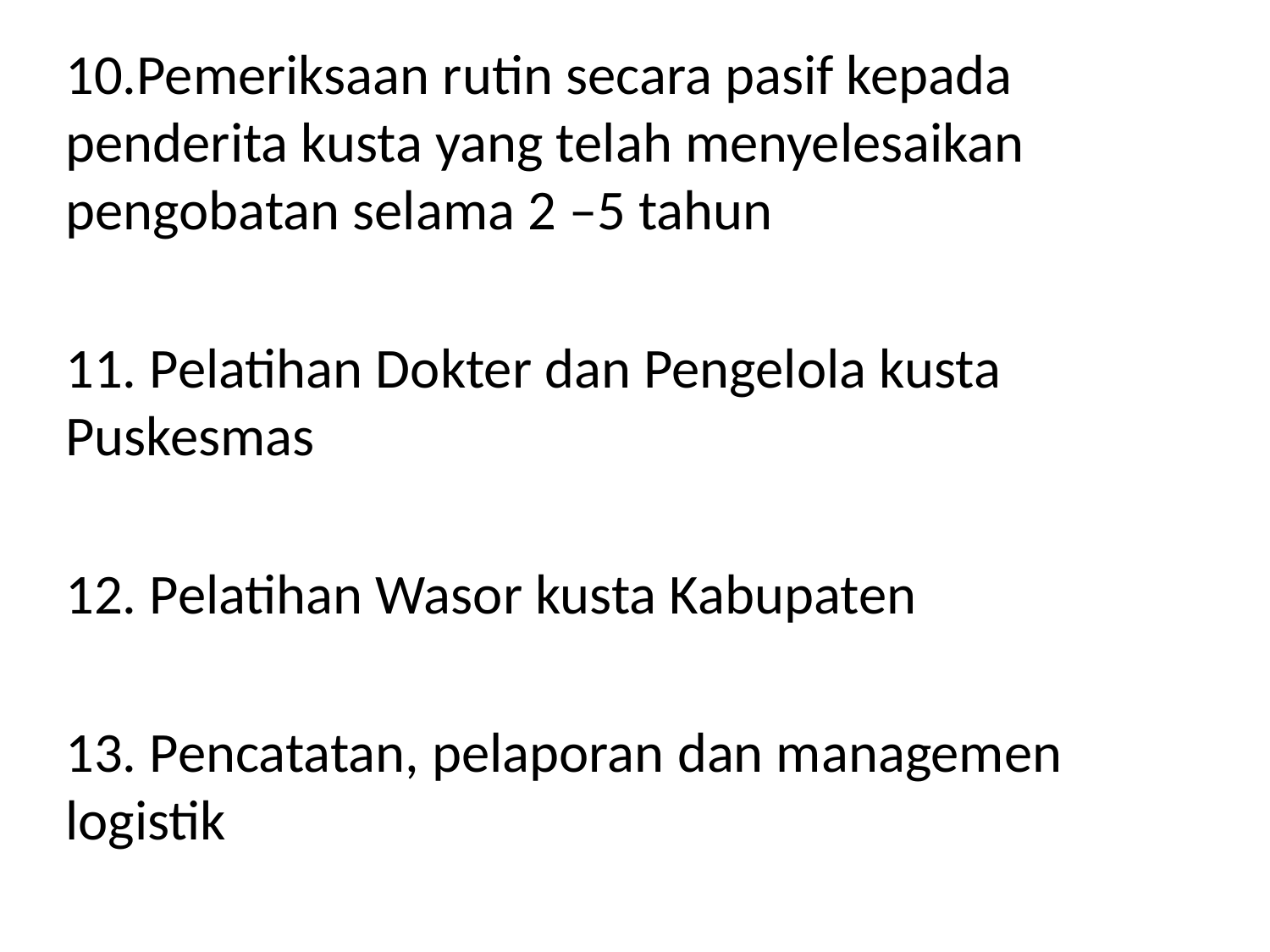

10.Pemeriksaan rutin secara pasif kepada penderita kusta yang telah menyelesaikan pengobatan selama 2 –5 tahun

11. Pelatihan Dokter dan Pengelola kusta Puskesmas

12. Pelatihan Wasor kusta Kabupaten

13. Pencatatan, pelaporan dan managemen logistik